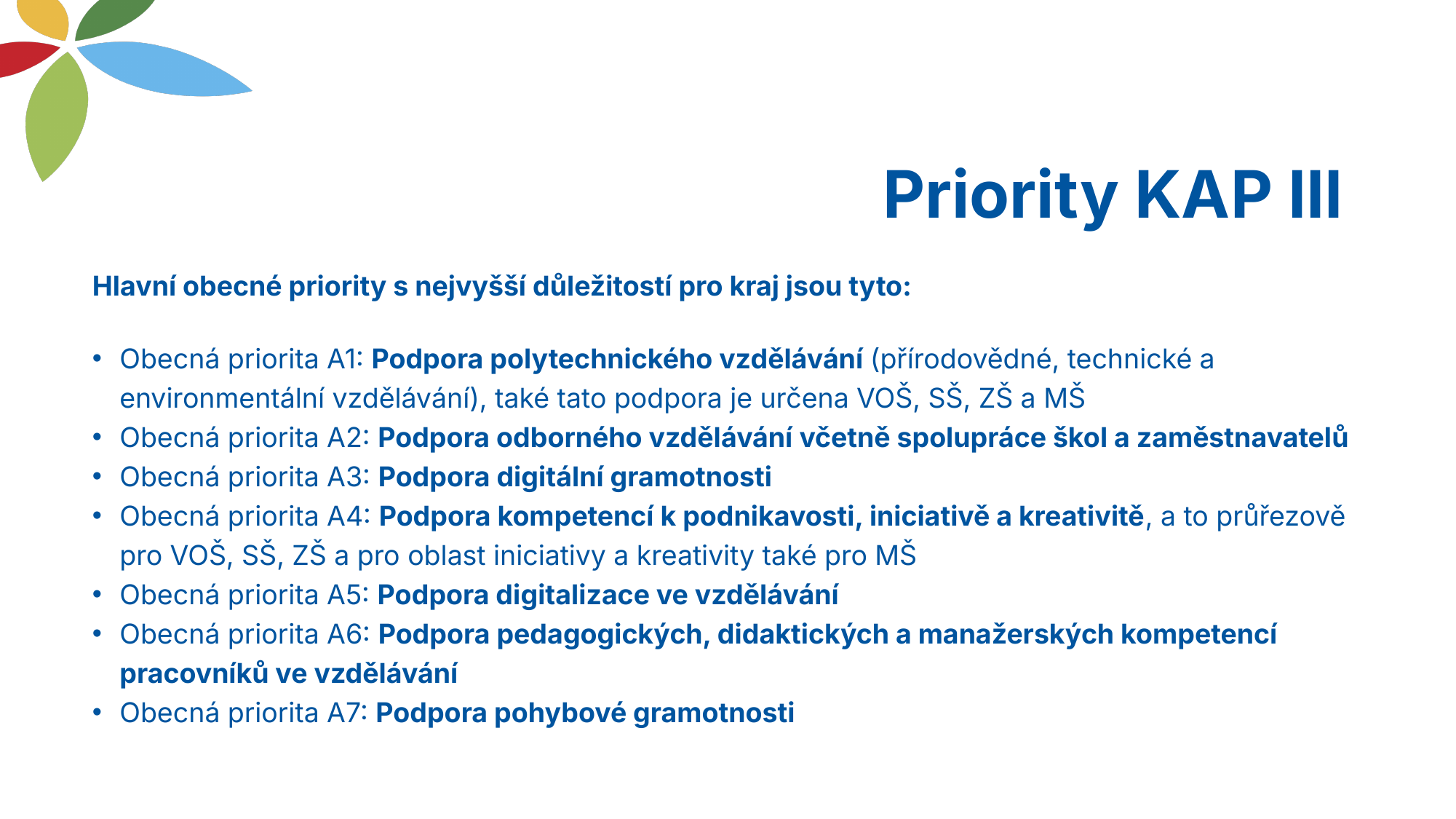

# Priority KAP III
Hlavní obecné priority s nejvyšší důležitostí pro kraj jsou tyto:

Obecná priorita A1: Podpora polytechnického vzdělávání (přírodovědné, technické a environmentální vzdělávání), také tato podpora je určena VOŠ, SŠ, ZŠ a MŠ
Obecná priorita A2: Podpora odborného vzdělávání včetně spolupráce škol a zaměstnavatelů
Obecná priorita A3: Podpora digitální gramotnosti
Obecná priorita A4: Podpora kompetencí k podnikavosti, iniciativě a kreativitě, a to průřezově pro VOŠ, SŠ, ZŠ a pro oblast iniciativy a kreativity také pro MŠ
Obecná priorita A5: Podpora digitalizace ve vzdělávání
Obecná priorita A6: Podpora pedagogických, didaktických a manažerských kompetencí pracovníků ve vzdělávání
Obecná priorita A7: Podpora pohybové gramotnosti